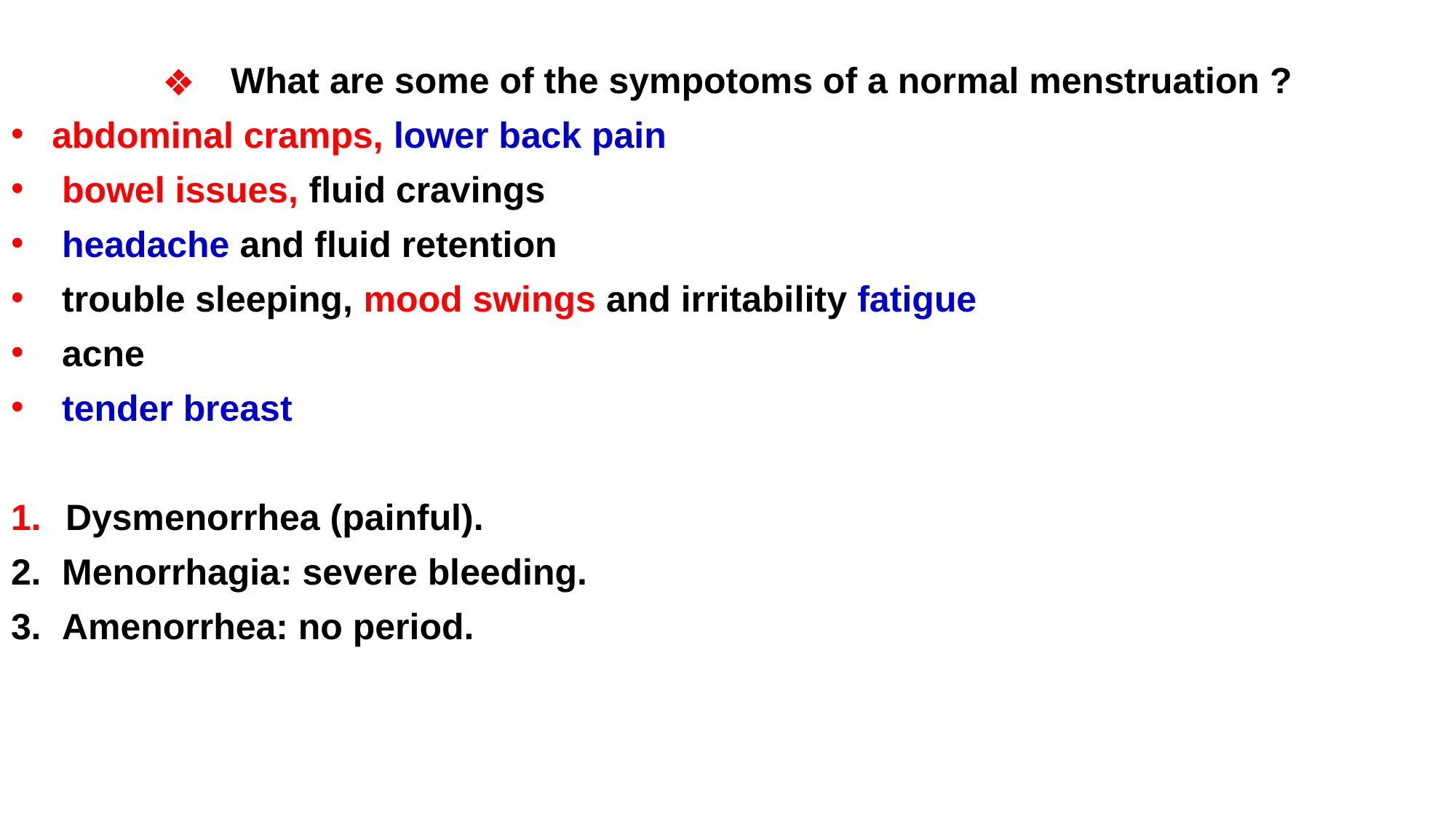

What are some of the sympotoms of a normal menstruation ?
abdominal cramps, lower back pain
 bowel issues, fluid cravings
 headache and fluid retention
 trouble sleeping, mood swings and irritability fatigue
 acne
 tender breast

Dysmenorrhea (painful).
 Menorrhagia: severe bleeding.
 Amenorrhea: no period.